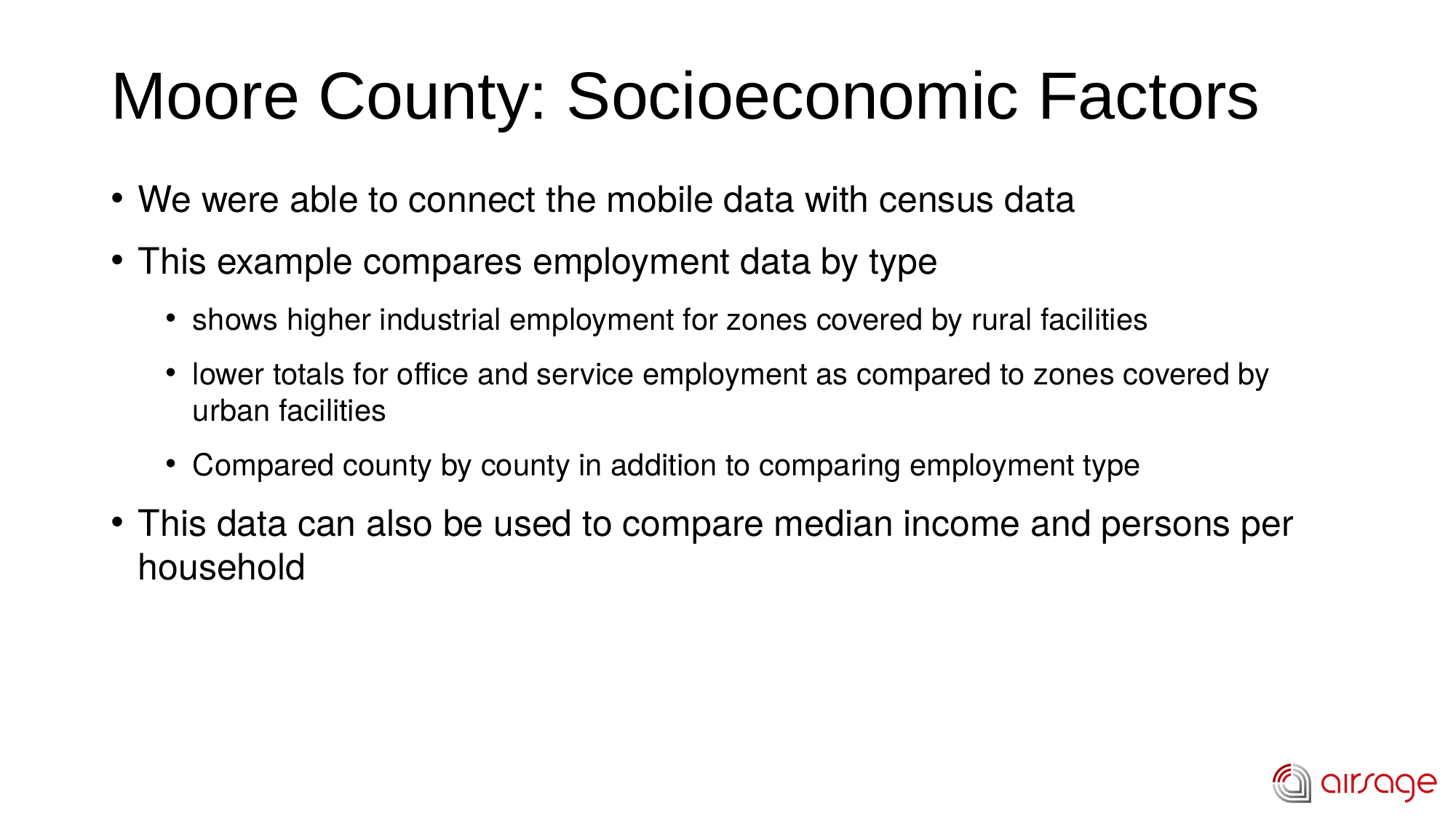

# Moore County: Socioeconomic Factors
We were able to connect the mobile data with census data
This example compares employment data by type
shows higher industrial employment for zones covered by rural facilities
lower totals for office and service employment as compared to zones covered by urban facilities
Compared county by county in addition to comparing employment type
This data can also be used to compare median income and persons per household